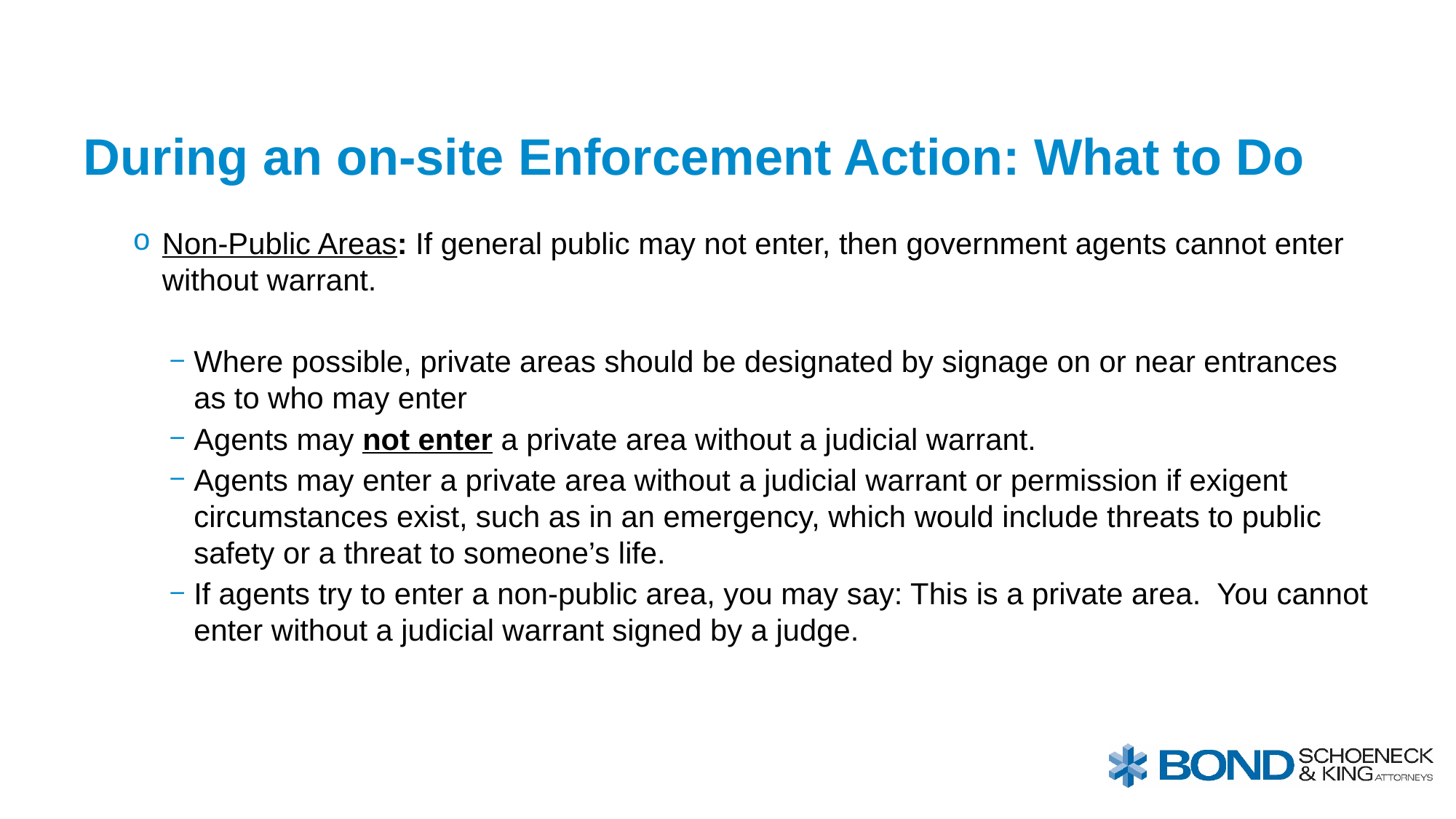

# During an on-site Enforcement Action: What to Do
Non-Public Areas: If general public may not enter, then government agents cannot enter without warrant.

Where possible, private areas should be designated by signage on or near entrances as to who may enter
Agents may not enter a private area without a judicial warrant.
Agents may enter a private area without a judicial warrant or permission if exigent circumstances exist, such as in an emergency, which would include threats to public safety or a threat to someone’s life.
If agents try to enter a non-public area, you may say: This is a private area.  You cannot enter without a judicial warrant signed by a judge.